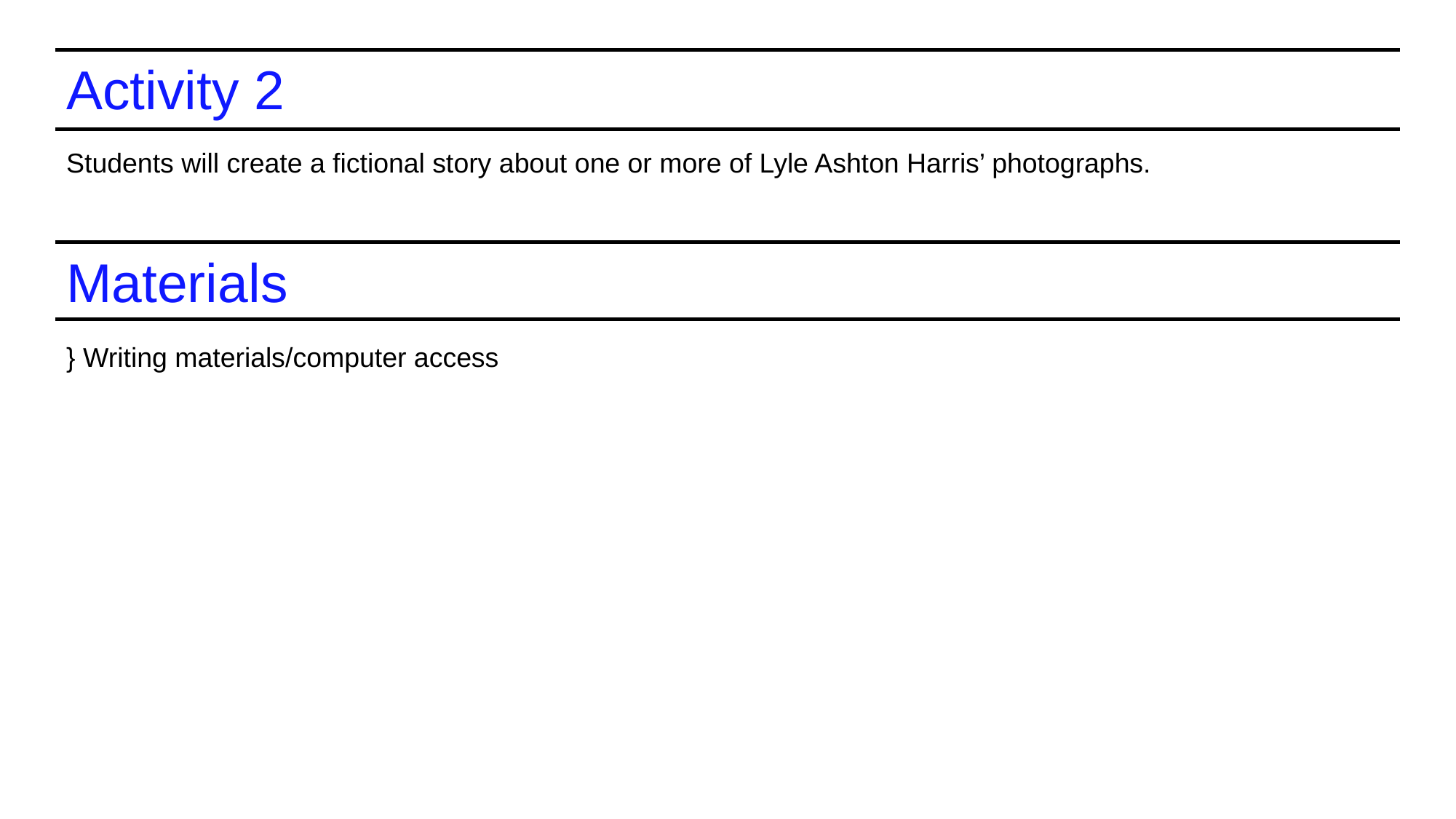

Activity 2

Students will create a fictional story about one or more of Lyle Ashton Harris’ photographs.
Materials
} Writing materials/computer access